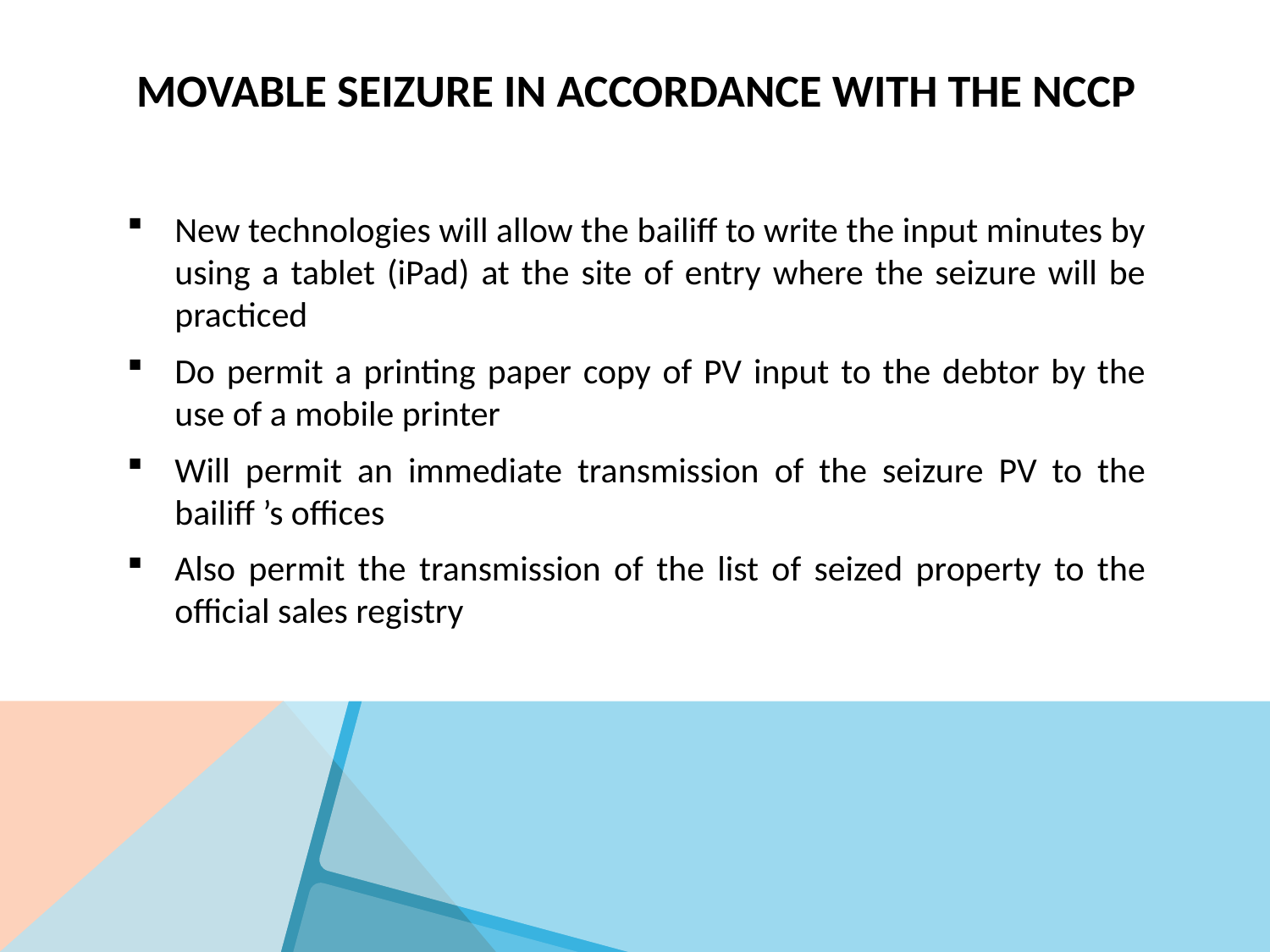

# MOVABLE SEIZURE IN ACCORDANCE WITH THE NCCP

New technologies will allow the bailiff to write the input minutes by using a tablet (iPad) at the site of entry where the seizure will be practiced
Do permit a printing paper copy of PV input to the debtor by the use of a mobile printer
Will permit an immediate transmission of the seizure PV to the bailiff ’s offices
Also permit the transmission of the list of seized property to the official sales registry